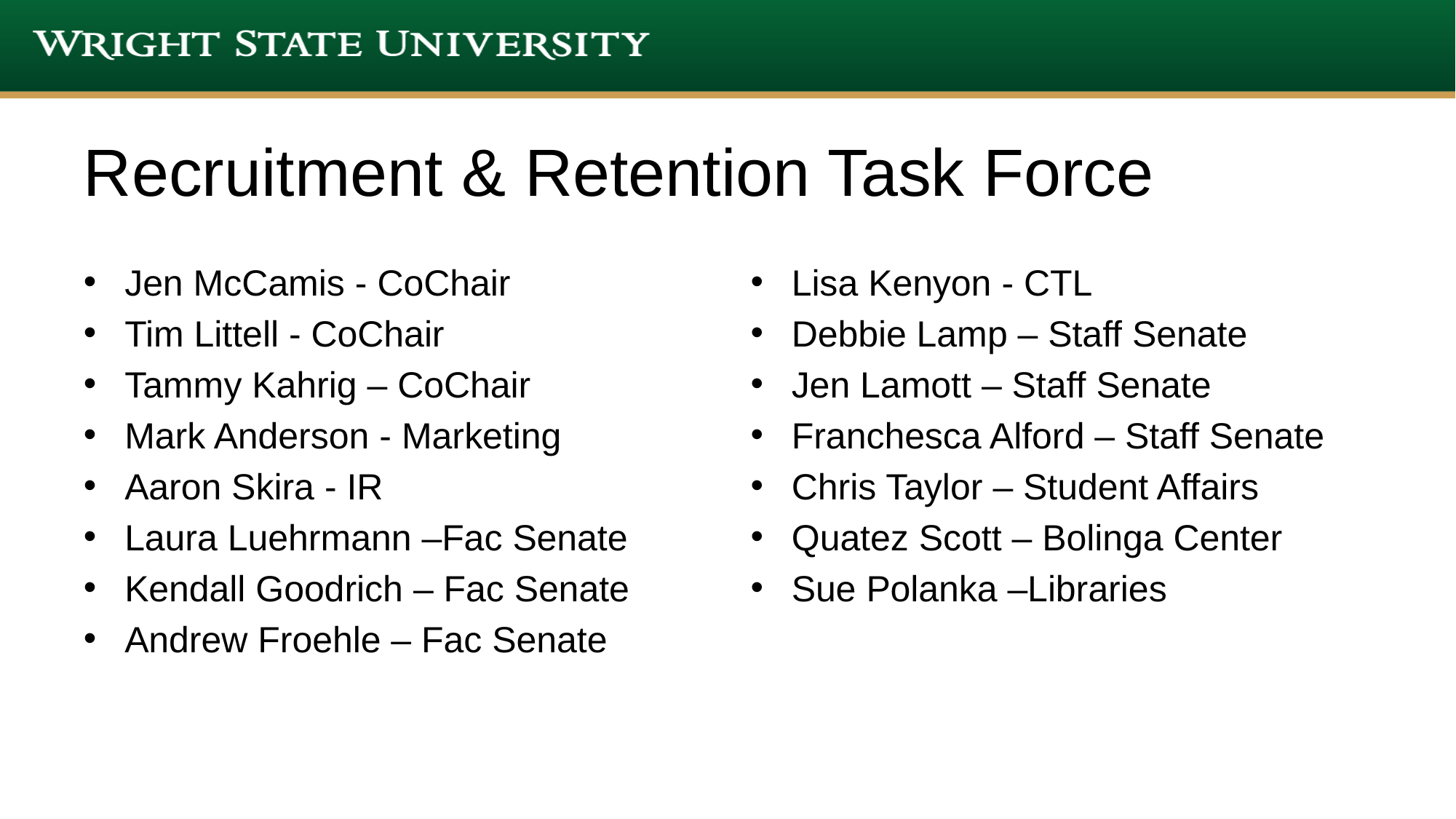

# Recruitment & Retention Task Force
Jen McCamis - CoChair
Tim Littell - CoChair
Tammy Kahrig – CoChair
Mark Anderson - Marketing
Aaron Skira - IR
Laura Luehrmann –Fac Senate
Kendall Goodrich – Fac Senate
Andrew Froehle – Fac Senate

Lisa Kenyon - CTL
Debbie Lamp – Staff Senate
Jen Lamott – Staff Senate
Franchesca Alford – Staff Senate
Chris Taylor – Student Affairs
Quatez Scott – Bolinga Center
Sue Polanka –Libraries